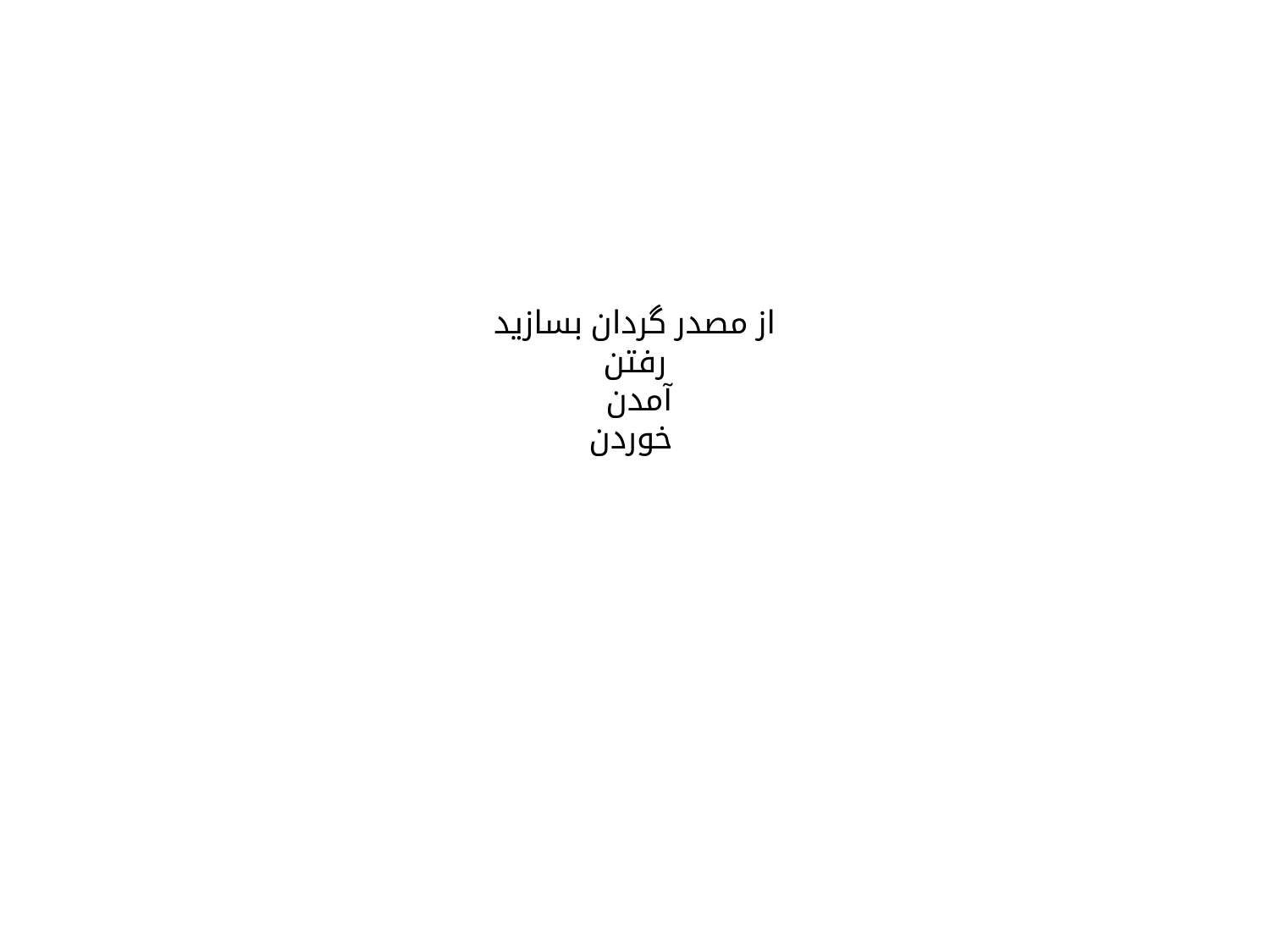

# از مصدر گردان بسازید رفتن آمدن خوردن